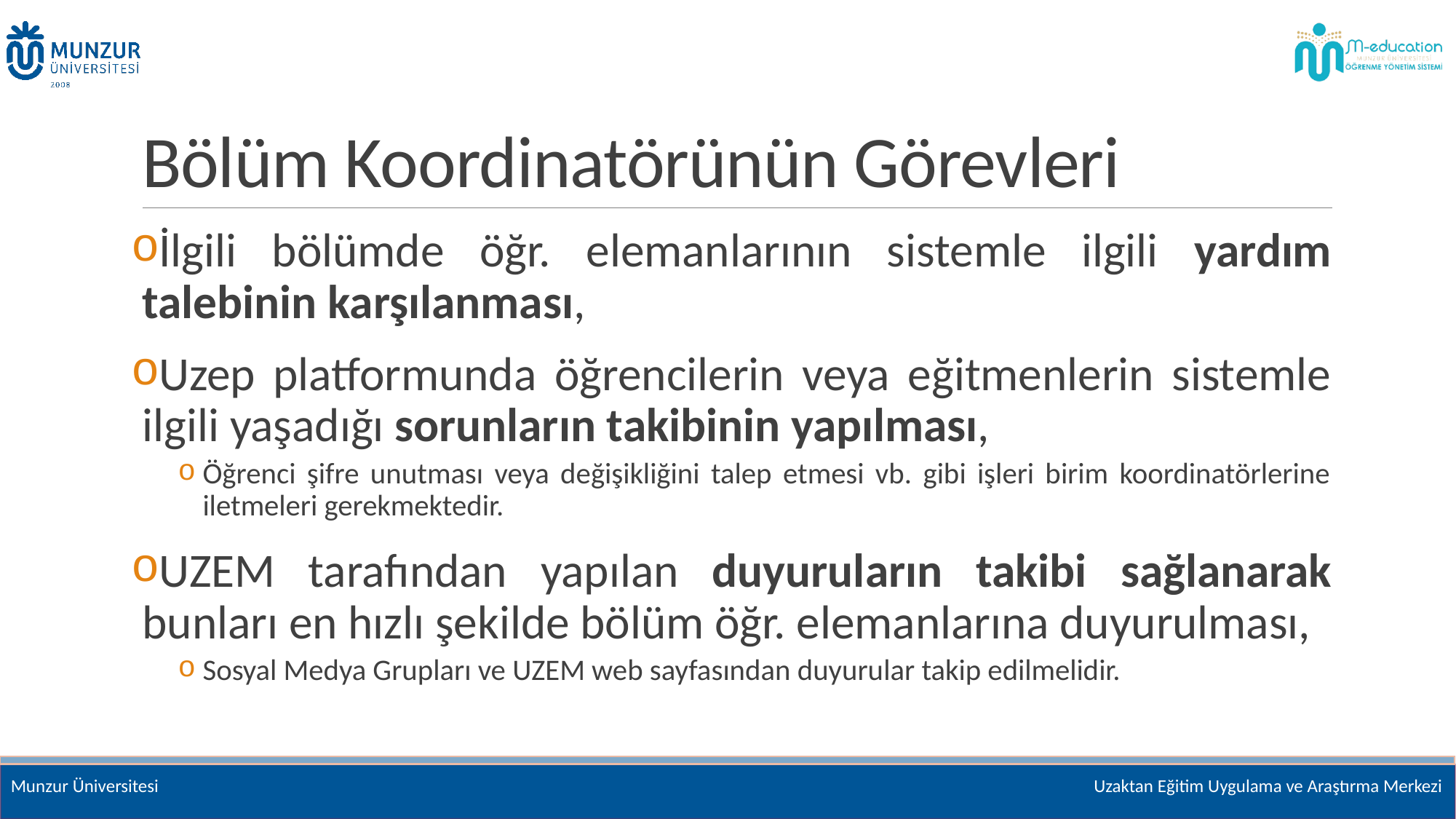

# Bölüm Koordinatörünün Görevleri
İlgili bölümde öğr. elemanlarının sistemle ilgili yardım talebinin karşılanması,
Uzep platformunda öğrencilerin veya eğitmenlerin sistemle ilgili yaşadığı sorunların takibinin yapılması,
Öğrenci şifre unutması veya değişikliğini talep etmesi vb. gibi işleri birim koordinatörlerine iletmeleri gerekmektedir.
UZEM tarafından yapılan duyuruların takibi sağlanarak bunları en hızlı şekilde bölüm öğr. elemanlarına duyurulması,
Sosyal Medya Grupları ve UZEM web sayfasından duyurular takip edilmelidir.